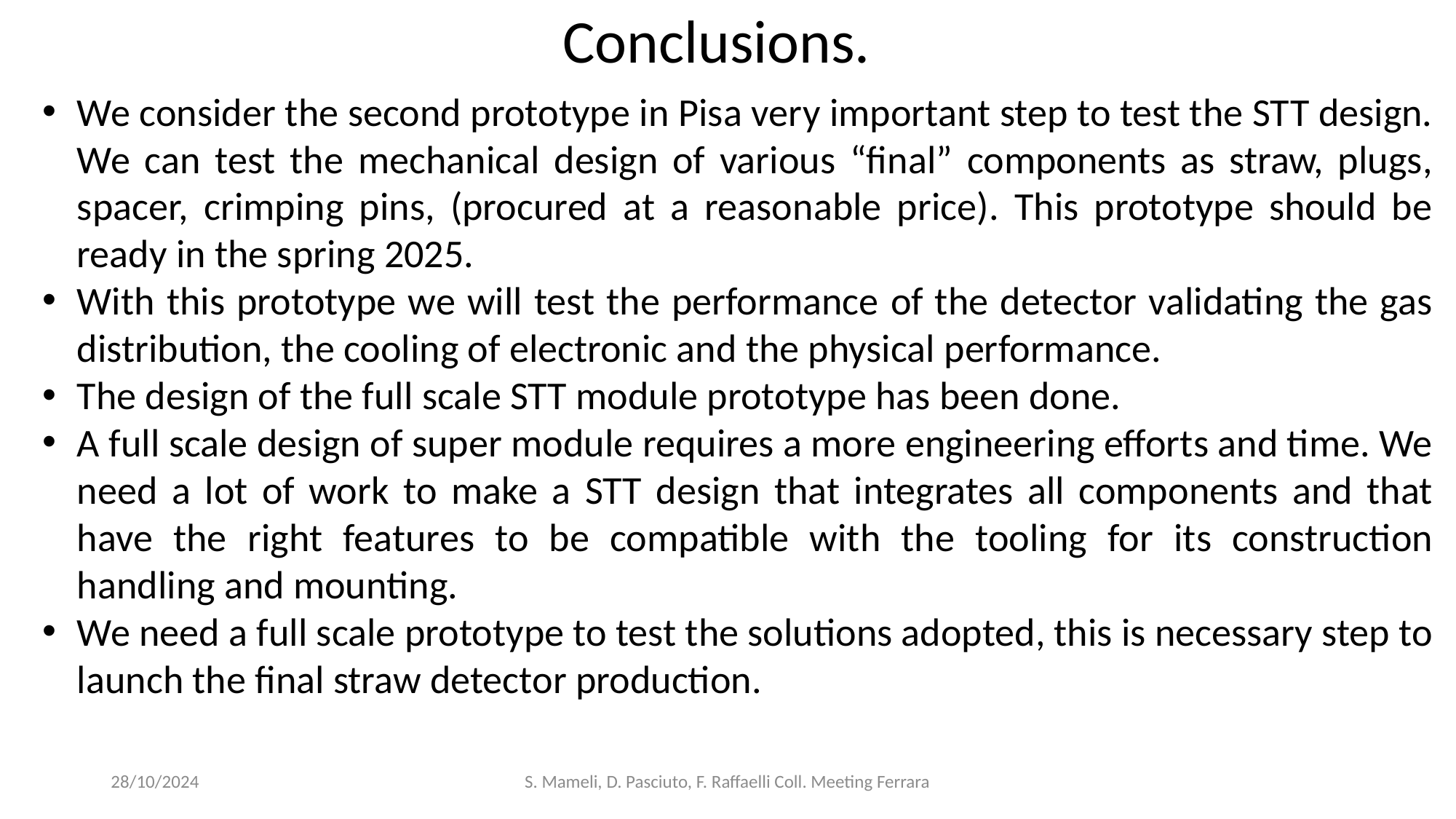

Conclusions.
We consider the second prototype in Pisa very important step to test the STT design. We can test the mechanical design of various “final” components as straw, plugs, spacer, crimping pins, (procured at a reasonable price). This prototype should be ready in the spring 2025.
With this prototype we will test the performance of the detector validating the gas distribution, the cooling of electronic and the physical performance.
The design of the full scale STT module prototype has been done.
A full scale design of super module requires a more engineering efforts and time. We need a lot of work to make a STT design that integrates all components and that have the right features to be compatible with the tooling for its construction handling and mounting.
We need a full scale prototype to test the solutions adopted, this is necessary step to launch the final straw detector production.
28/10/2024
S. Mameli, D. Pasciuto, F. Raffaelli Coll. Meeting Ferrara